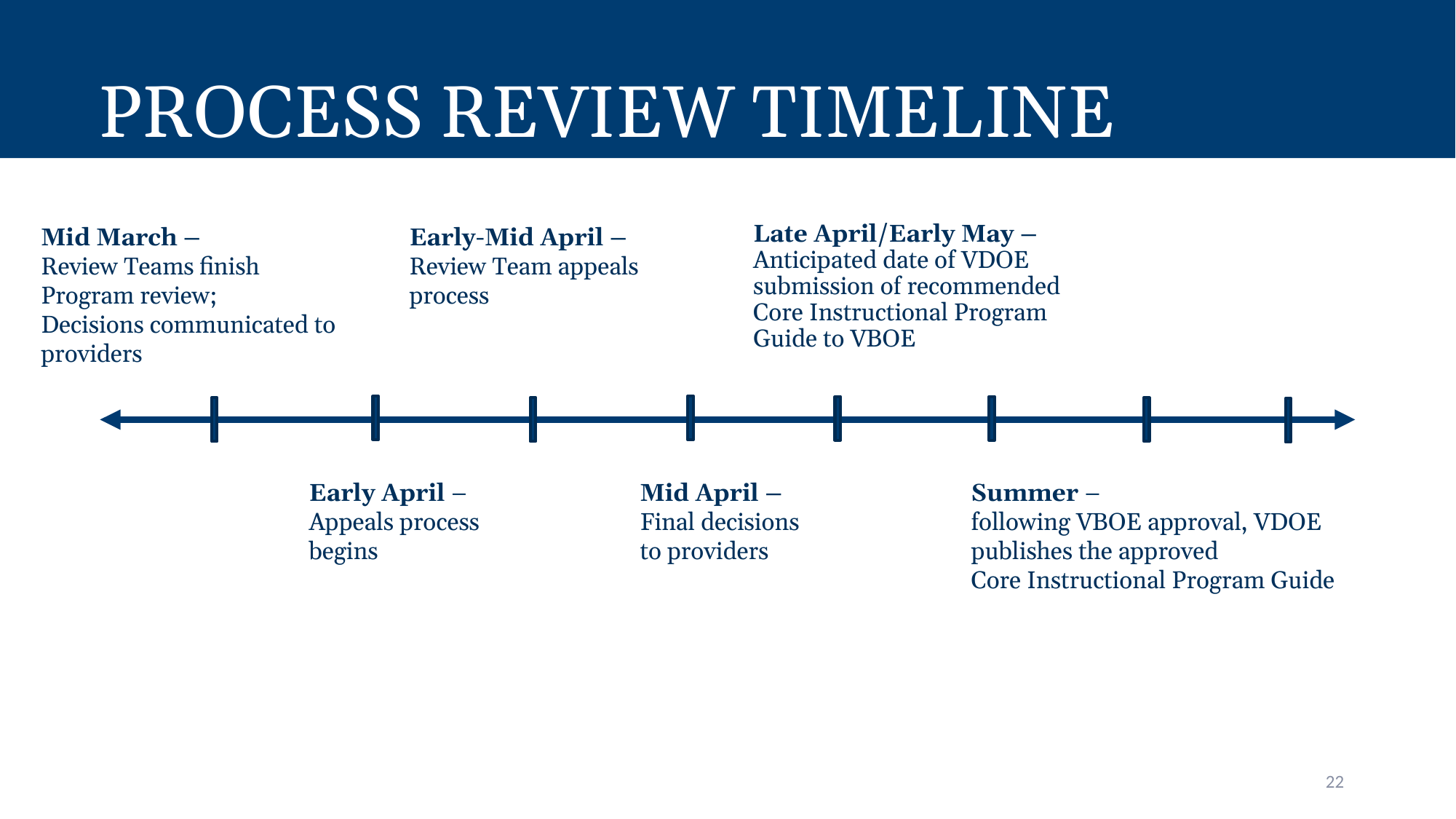

# Process Review Timeline
Mid March –
Review Teams finish
Program review;
Decisions communicated to providers
Early-Mid April – Review Team appeals process

Late April/Early May –Anticipated date of VDOE submission of recommended Core Instructional Program Guide to VBOE

Early April –Appeals process begins

Mid April –
Final decisions to providers

Summer –
following VBOE approval, VDOE publishes the approved Core Instructional Program Guide
22